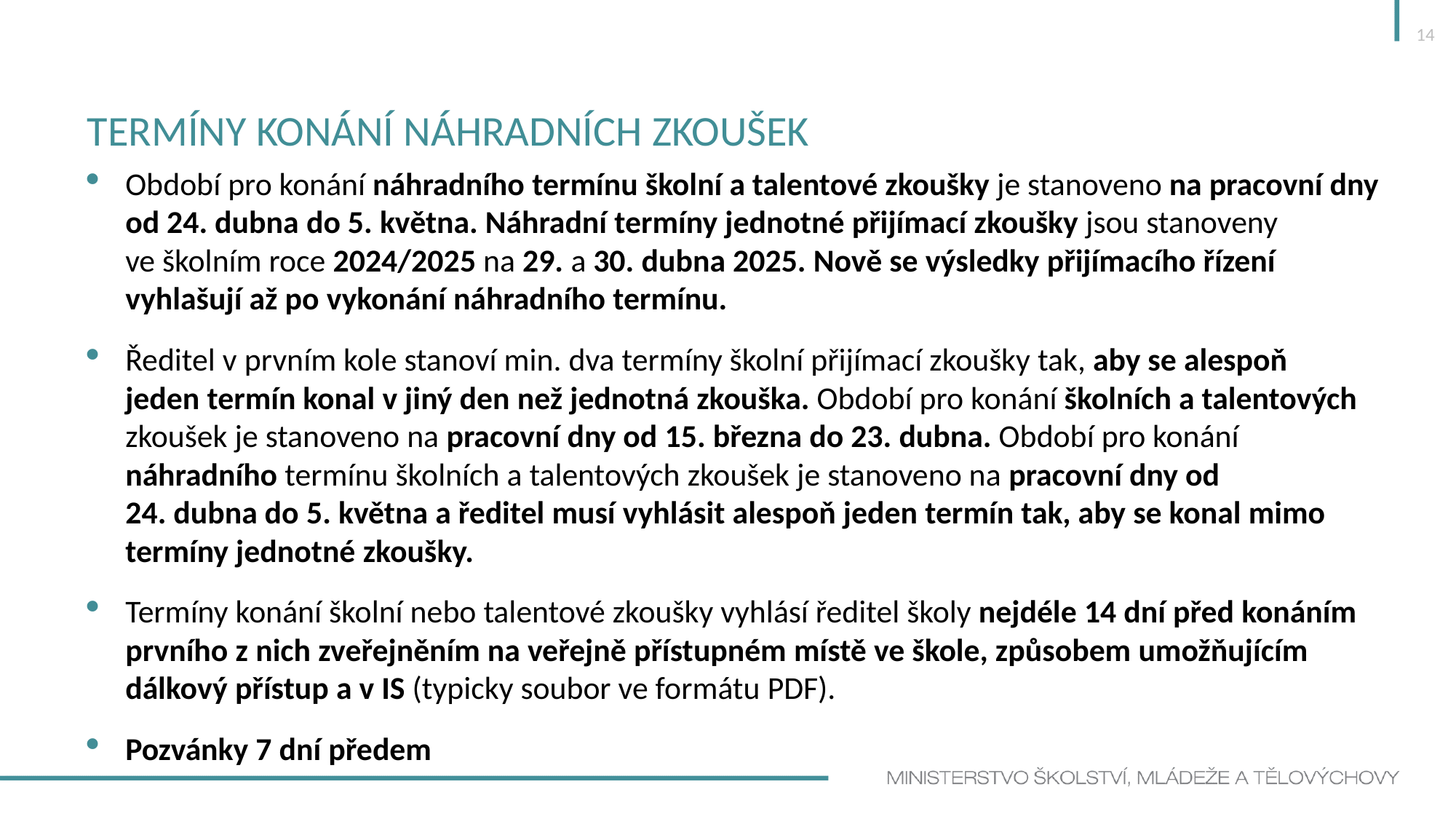

14
# TERMÍNY KONÁNÍ NÁhradních ZKOUŠEK
Období pro konání náhradního termínu školní a talentové zkoušky je stanoveno na pracovní dny od 24. dubna do 5. května. Náhradní termíny jednotné přijímací zkoušky jsou stanoveny
ve školním roce 2024/2025 na 29. a 30. dubna 2025. Nově se výsledky přijímacího řízení vyhlašují až po vykonání náhradního termínu.
Ředitel v prvním kole stanoví min. dva termíny školní přijímací zkoušky tak, aby se alespoň
jeden termín konal v jiný den než jednotná zkouška. Období pro konání školních a talentových zkoušek je stanoveno na pracovní dny od 15. března do 23. dubna. Období pro konání náhradního termínu školních a talentových zkoušek je stanoveno na pracovní dny od 24. dubna do 5. května a ředitel musí vyhlásit alespoň jeden termín tak, aby se konal mimo termíny jednotné zkoušky.
Termíny konání školní nebo talentové zkoušky vyhlásí ředitel školy nejdéle 14 dní před konáním prvního z nich zveřejněním na veřejně přístupném místě ve škole, způsobem umožňujícím dálkový přístup a v IS (typicky soubor ve formátu PDF).
Pozvánky 7 dní předem